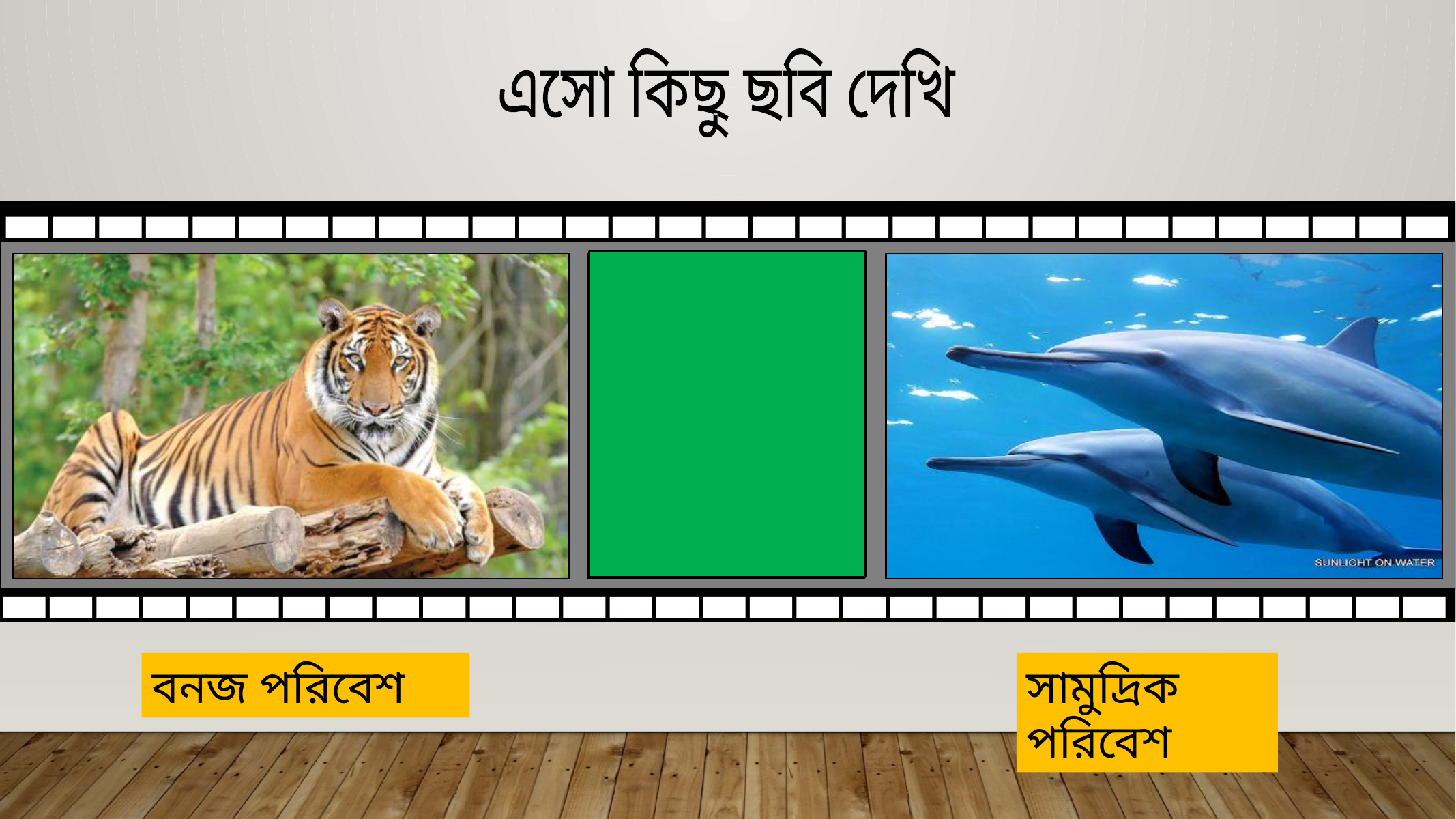

এসো কিছু ছবি দেখি

ছবিগুলোর প্রাণী কোন পরিবেশের?

বনজ পরিবেশ
সামুদ্রিক পরিবেশ